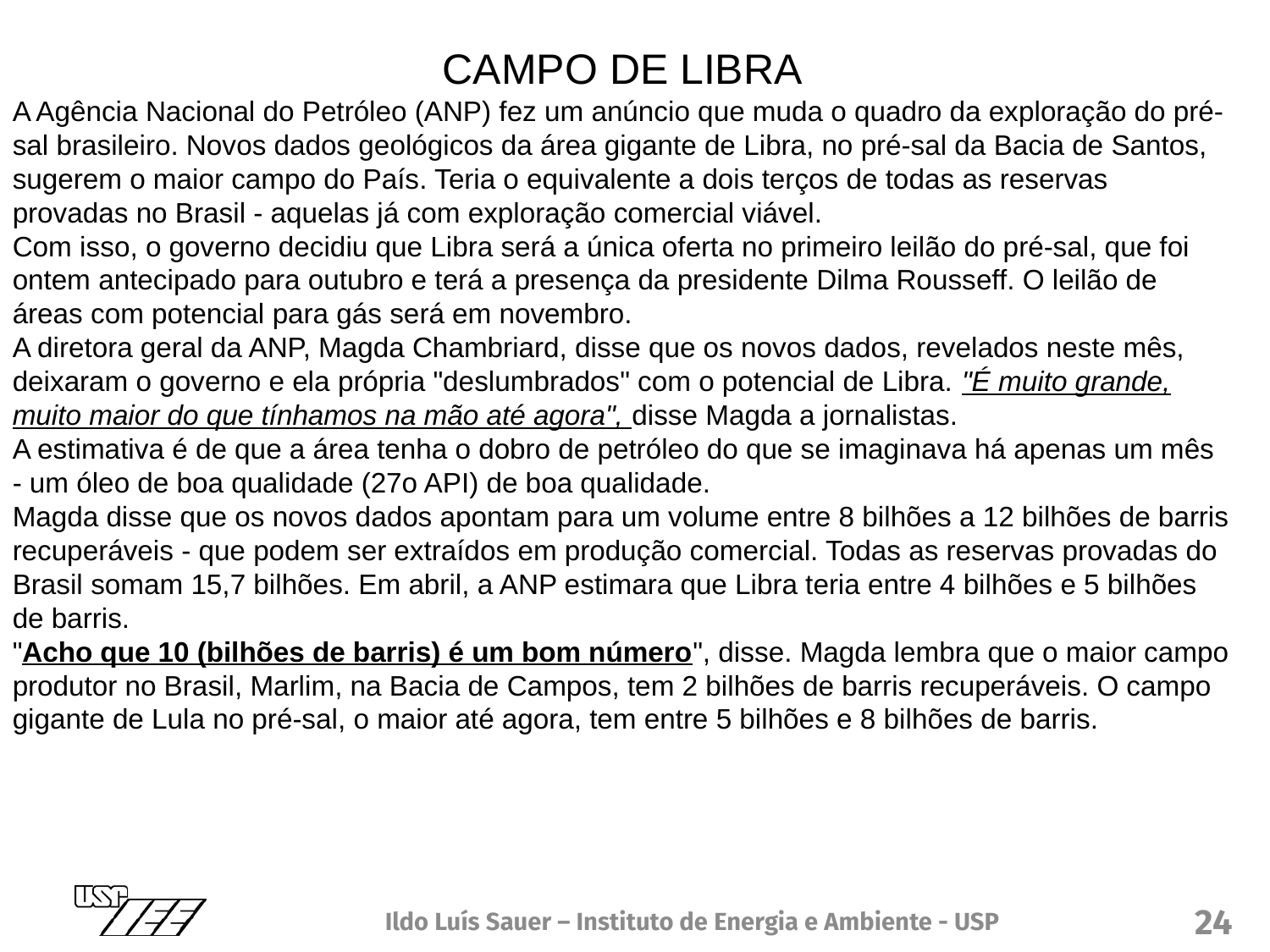

CAMPO DE LIBRA
A Agência Nacional do Petróleo (ANP) fez um anúncio que muda o quadro da exploração do pré-sal brasileiro. Novos dados geológicos da área gigante de Libra, no pré-sal da Bacia de Santos, sugerem o maior campo do País. Teria o equivalente a dois terços de todas as reservas provadas no Brasil - aquelas já com exploração comercial viável.
Com isso, o governo decidiu que Libra será a única oferta no primeiro leilão do pré-sal, que foi ontem antecipado para outubro e terá a presença da presidente Dilma Rousseff. O leilão de áreas com potencial para gás será em novembro.
A diretora geral da ANP, Magda Chambriard, disse que os novos dados, revelados neste mês, deixaram o governo e ela própria "deslumbrados" com o potencial de Libra. "É muito grande, muito maior do que tínhamos na mão até agora", disse Magda a jornalistas.
A estimativa é de que a área tenha o dobro de petróleo do que se imaginava há apenas um mês - um óleo de boa qualidade (27o API) de boa qualidade.
Magda disse que os novos dados apontam para um volume entre 8 bilhões a 12 bilhões de barris recuperáveis - que podem ser extraídos em produção comercial. Todas as reservas provadas do Brasil somam 15,7 bilhões. Em abril, a ANP estimara que Libra teria entre 4 bilhões e 5 bilhões de barris.
"Acho que 10 (bilhões de barris) é um bom número", disse. Magda lembra que o maior campo produtor no Brasil, Marlim, na Bacia de Campos, tem 2 bilhões de barris recuperáveis. O campo gigante de Lula no pré-sal, o maior até agora, tem entre 5 bilhões e 8 bilhões de barris.
Ildo Luís Sauer – Instituto de Energia e Ambiente - USP
24